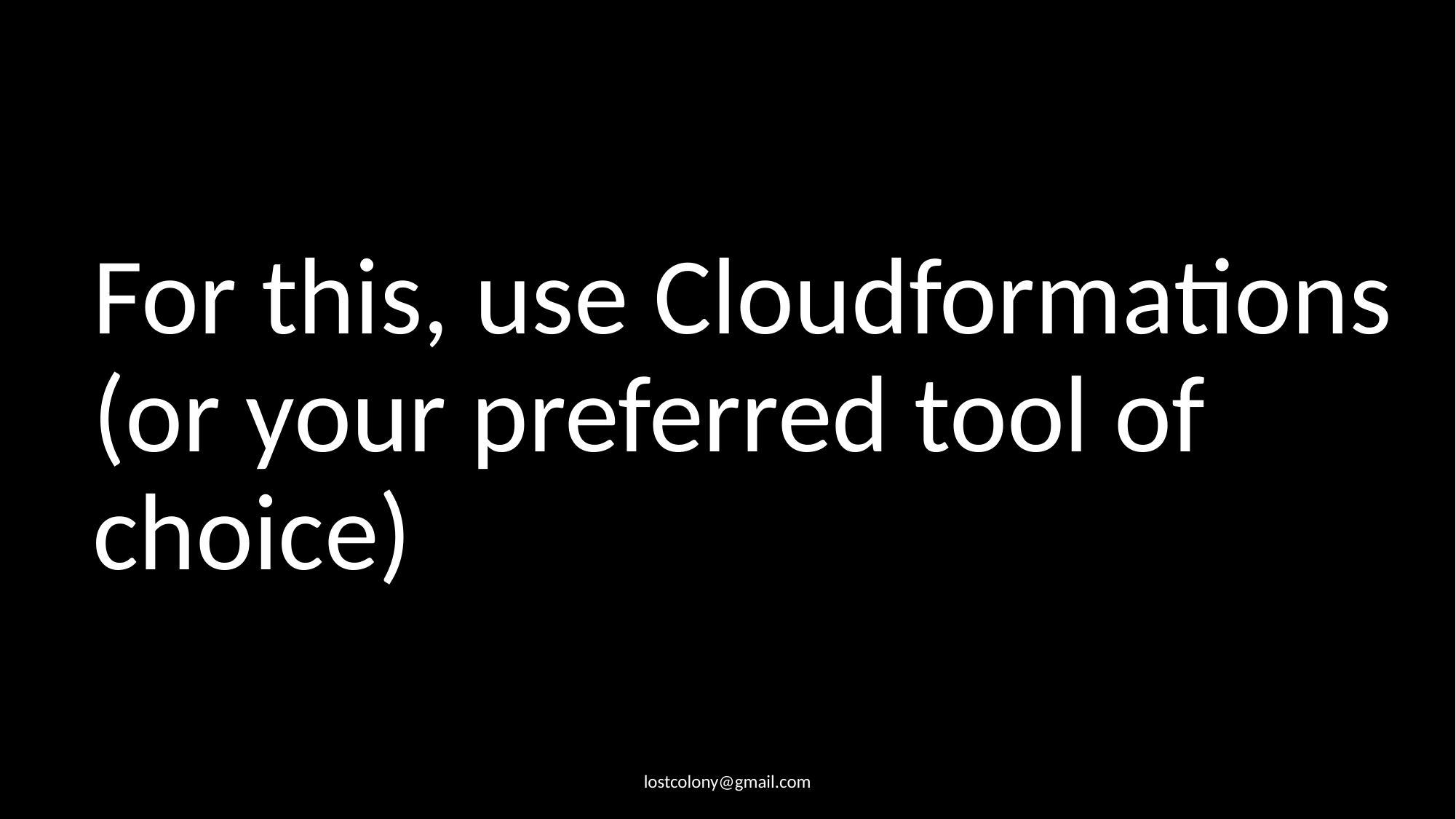

# For this, use Cloudformations (or your preferred tool of choice)
lostcolony@gmail.com